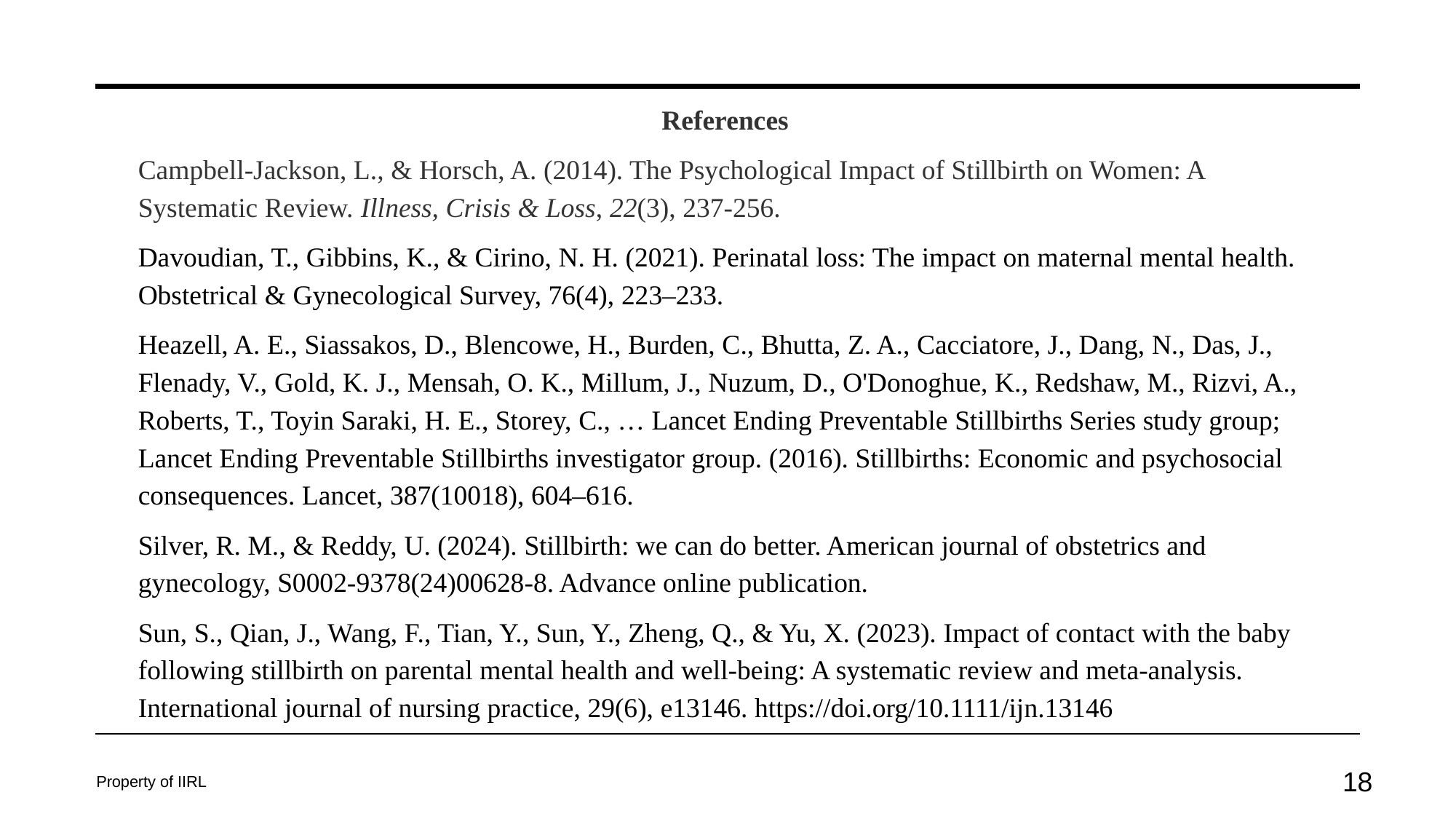

References
Campbell-Jackson, L., & Horsch, A. (2014). The Psychological Impact of Stillbirth on Women: A Systematic Review. Illness, Crisis & Loss, 22(3), 237-256.
Davoudian, T., Gibbins, K., & Cirino, N. H. (2021). Perinatal loss: The impact on maternal mental health. Obstetrical & Gynecological Survey, 76(4), 223–233.
Heazell, A. E., Siassakos, D., Blencowe, H., Burden, C., Bhutta, Z. A., Cacciatore, J., Dang, N., Das, J., Flenady, V., Gold, K. J., Mensah, O. K., Millum, J., Nuzum, D., O'Donoghue, K., Redshaw, M., Rizvi, A., Roberts, T., Toyin Saraki, H. E., Storey, C., … Lancet Ending Preventable Stillbirths Series study group; Lancet Ending Preventable Stillbirths investigator group. (2016). Stillbirths: Economic and psychosocial consequences. Lancet, 387(10018), 604–616.
Silver, R. M., & Reddy, U. (2024). Stillbirth: we can do better. American journal of obstetrics and gynecology, S0002-9378(24)00628-8. Advance online publication.
Sun, S., Qian, J., Wang, F., Tian, Y., Sun, Y., Zheng, Q., & Yu, X. (2023). Impact of contact with the baby following stillbirth on parental mental health and well-being: A systematic review and meta-analysis. International journal of nursing practice, 29(6), e13146. https://doi.org/10.1111/ijn.13146
Property of IIRL
18